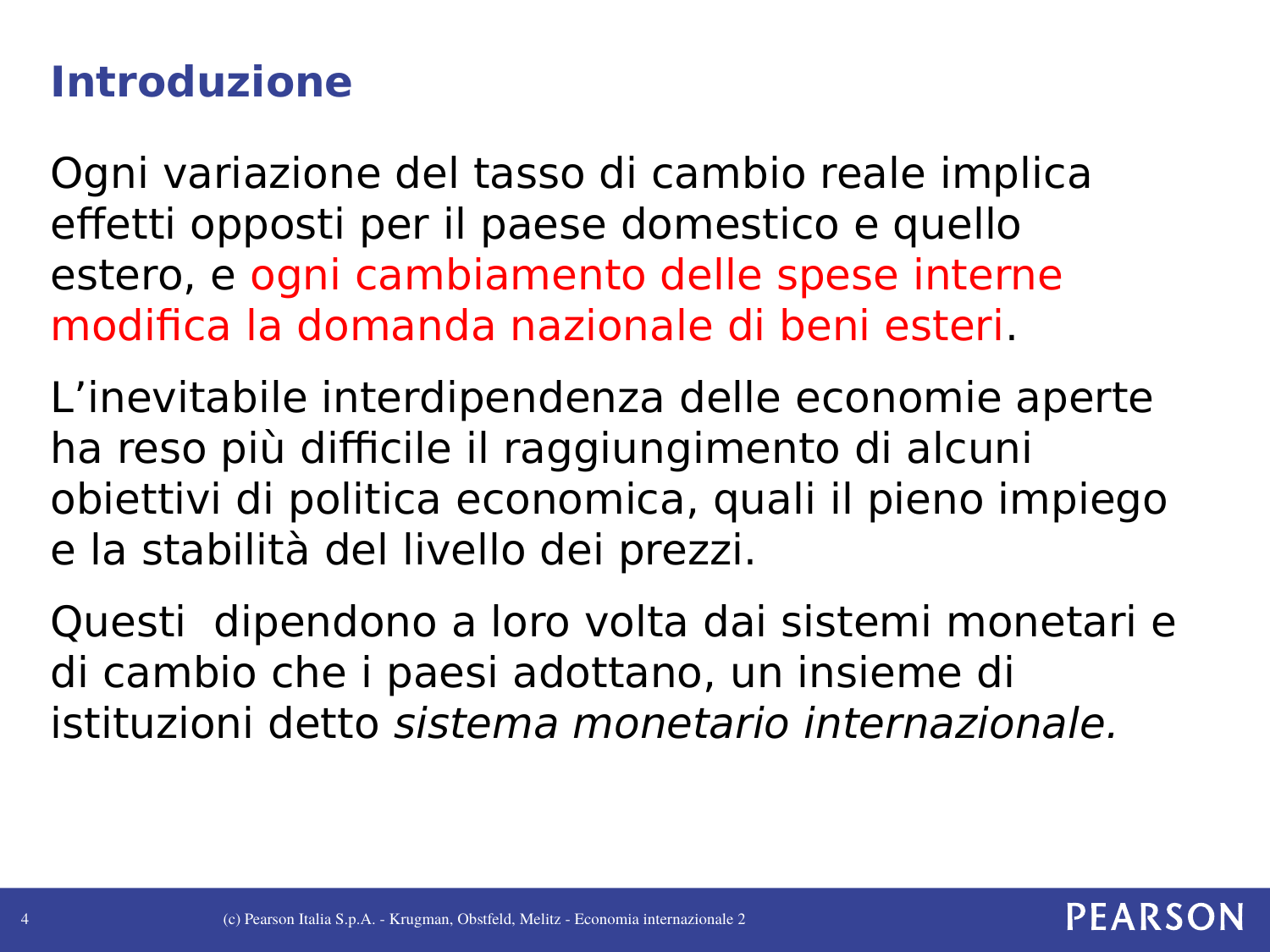

# Introduzione
Ogni variazione del tasso di cambio reale implica effetti opposti per il paese domestico e quello estero, e ogni cambiamento delle spese interne modifica la domanda nazionale di beni esteri.
L’inevitabile interdipendenza delle economie aperte ha reso più difficile il raggiungimento di alcuni obiettivi di politica economica, quali il pieno impiego e la stabilità del livello dei prezzi.
Questi  dipendono a loro volta dai sistemi monetari e di cambio che i paesi adottano, un insieme di istituzioni detto sistema monetario internazionale.
4
(c) Pearson Italia S.p.A. - Krugman, Obstfeld, Melitz - Economia internazionale 2